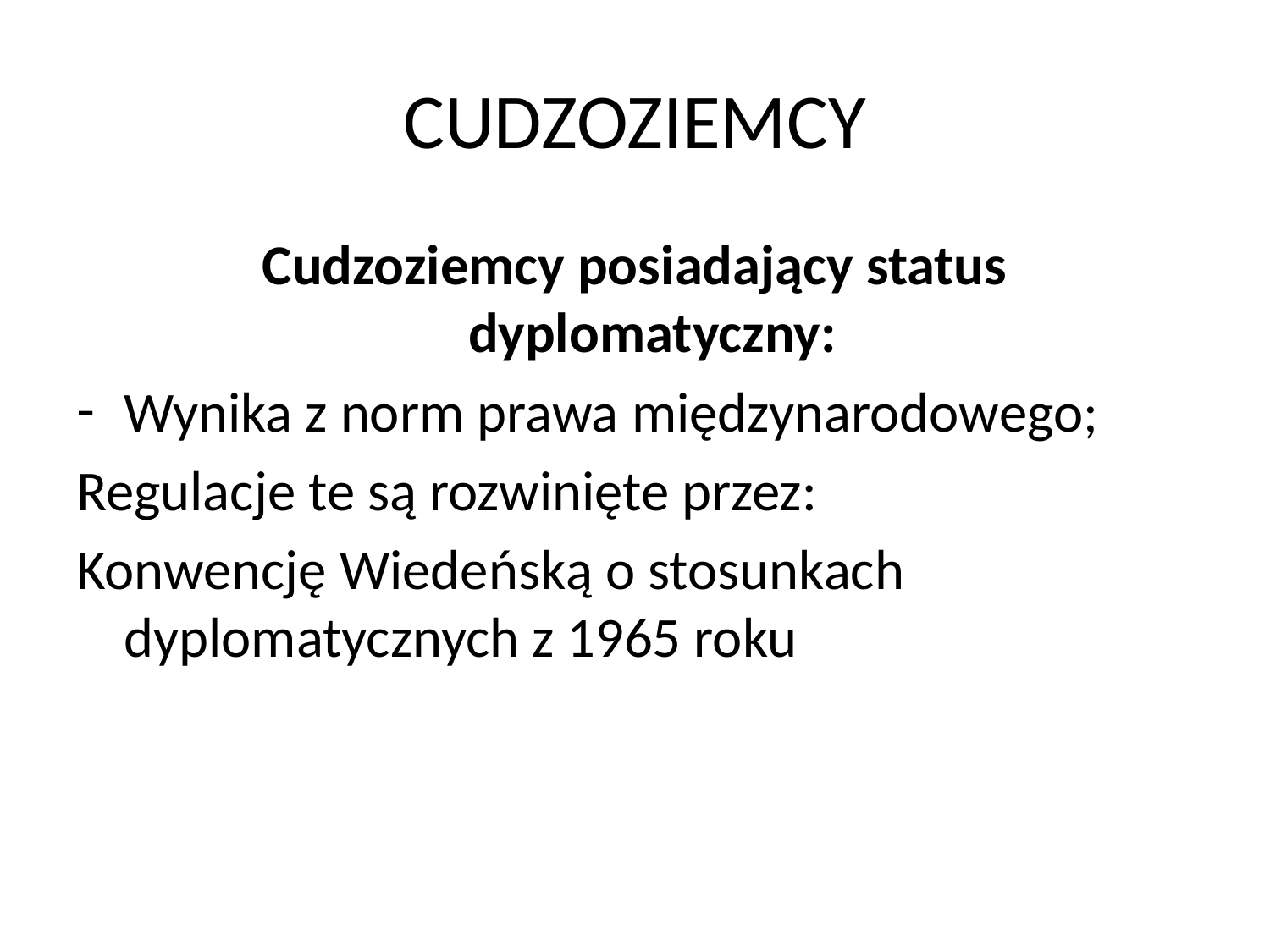

# CUDZOZIEMCY
Cudzoziemcy posiadający status dyplomatyczny:
Wynika z norm prawa międzynarodowego;
Regulacje te są rozwinięte przez:
Konwencję Wiedeńską o stosunkach dyplomatycznych z 1965 roku